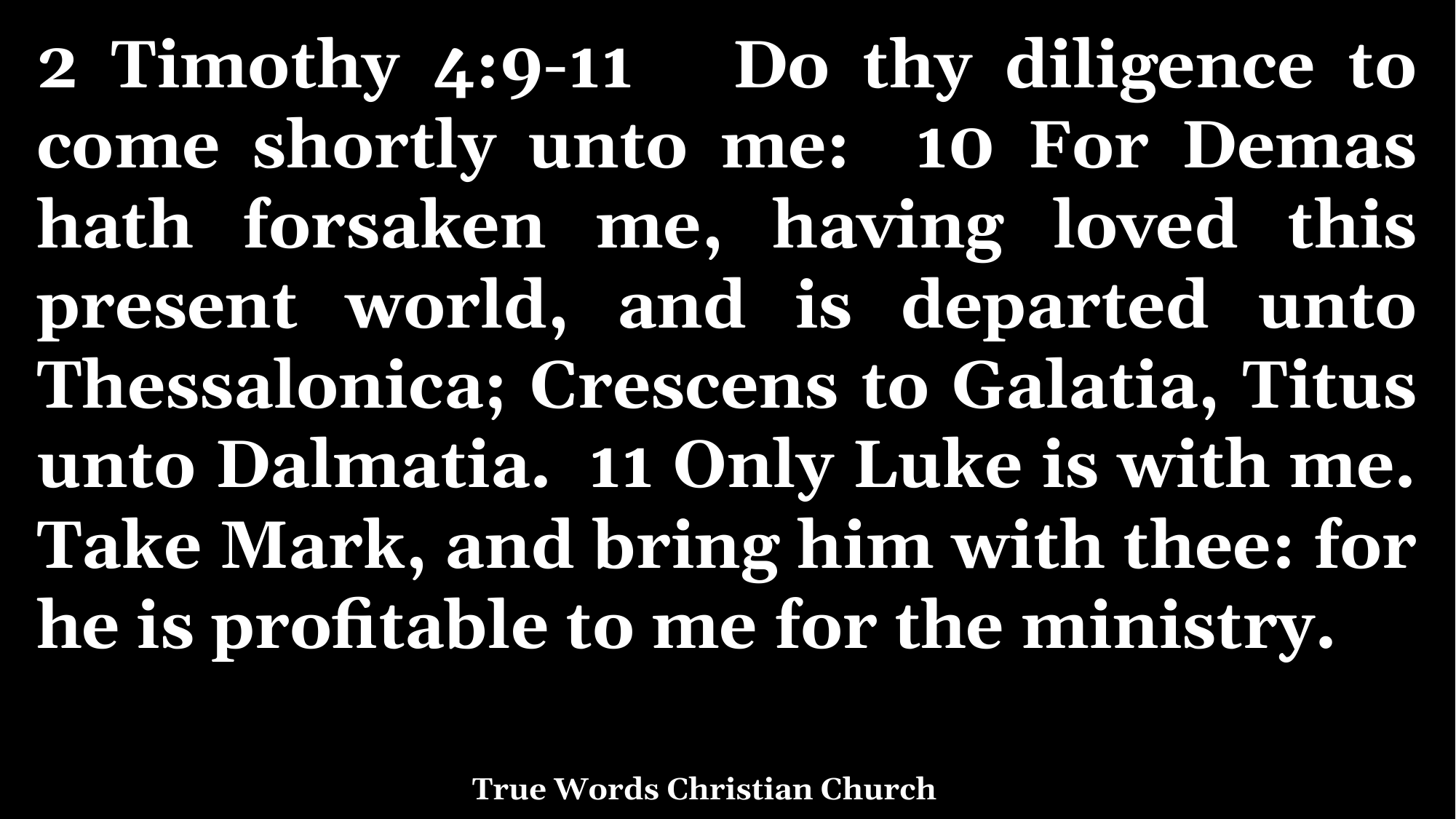

2 Timothy 4:9-11   Do thy diligence to come shortly unto me:  10 For Demas hath forsaken me, having loved this present world, and is departed unto Thessalonica; Crescens to Galatia, Titus unto Dalmatia.  11 Only Luke is with me. Take Mark, and bring him with thee: for he is profitable to me for the ministry.
True Words Christian Church